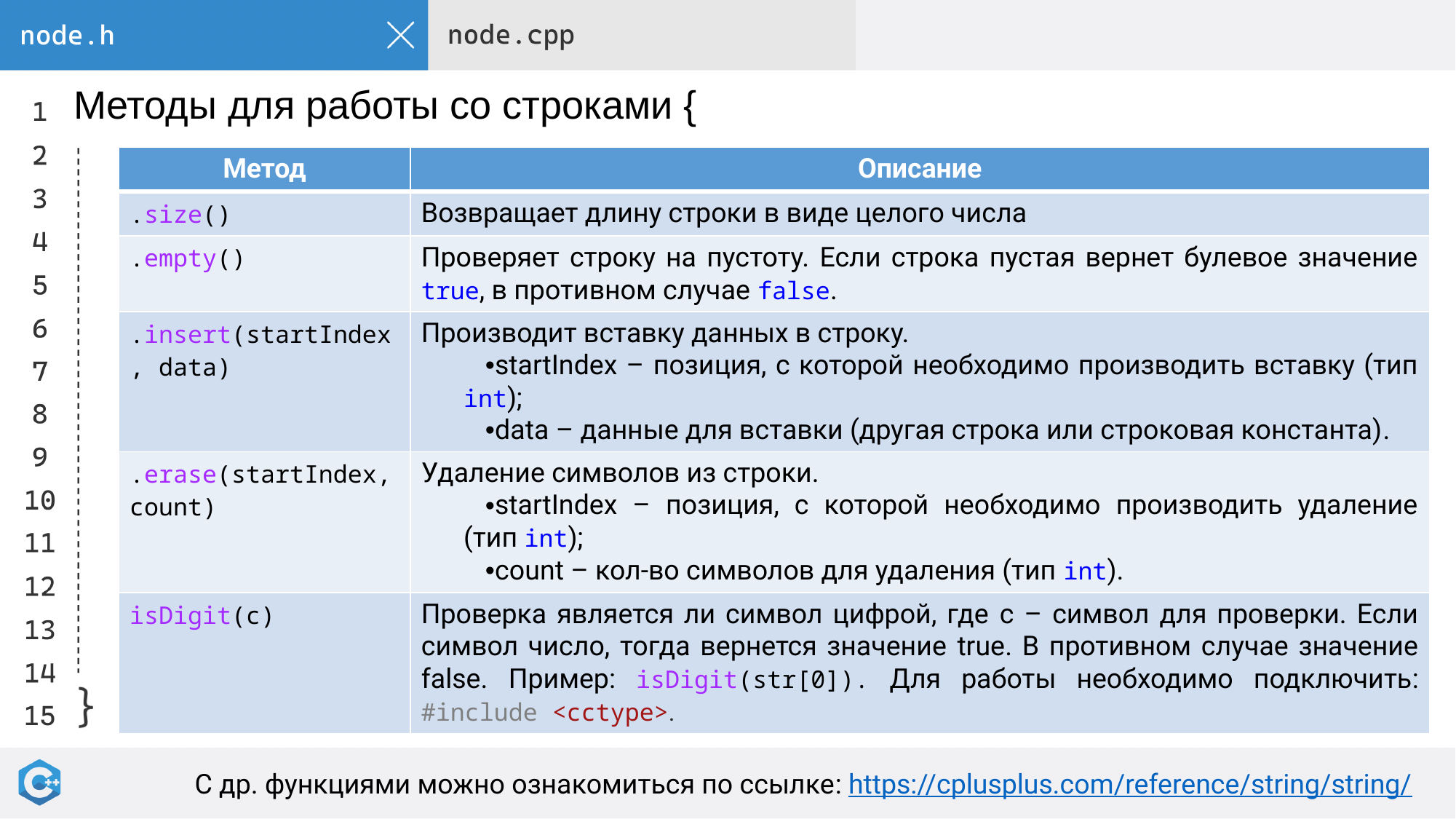

# Методы для работы со строками {
| Метод | Описание |
| --- | --- |
| .size() | Возвращает длину строки в виде целого числа |
| .empty() | Проверяет строку на пустоту. Если строка пустая вернет булевое значение true, в противном случае false. |
| .insert(startIndex, data) | Производит вставку данных в строку. startIndex – позиция, с которой необходимо производить вставку (тип int); data – данные для вставки (другая строка или строковая константа). |
| .erase(startIndex, count) | Удаление символов из строки. startIndex – позиция, с которой необходимо производить удаление (тип int); count – кол-во символов для удаления (тип int). |
| isDigit(c) | Проверка является ли символ цифрой, где c – символ для проверки. Если символ число, тогда вернется значение true. В противном случае значение false. Пример: isDigit(str[0]). Для работы необходимо подключить: #include <cctype>. |
С др. функциями можно ознакомиться по ссылке: https://cplusplus.com/reference/string/string/